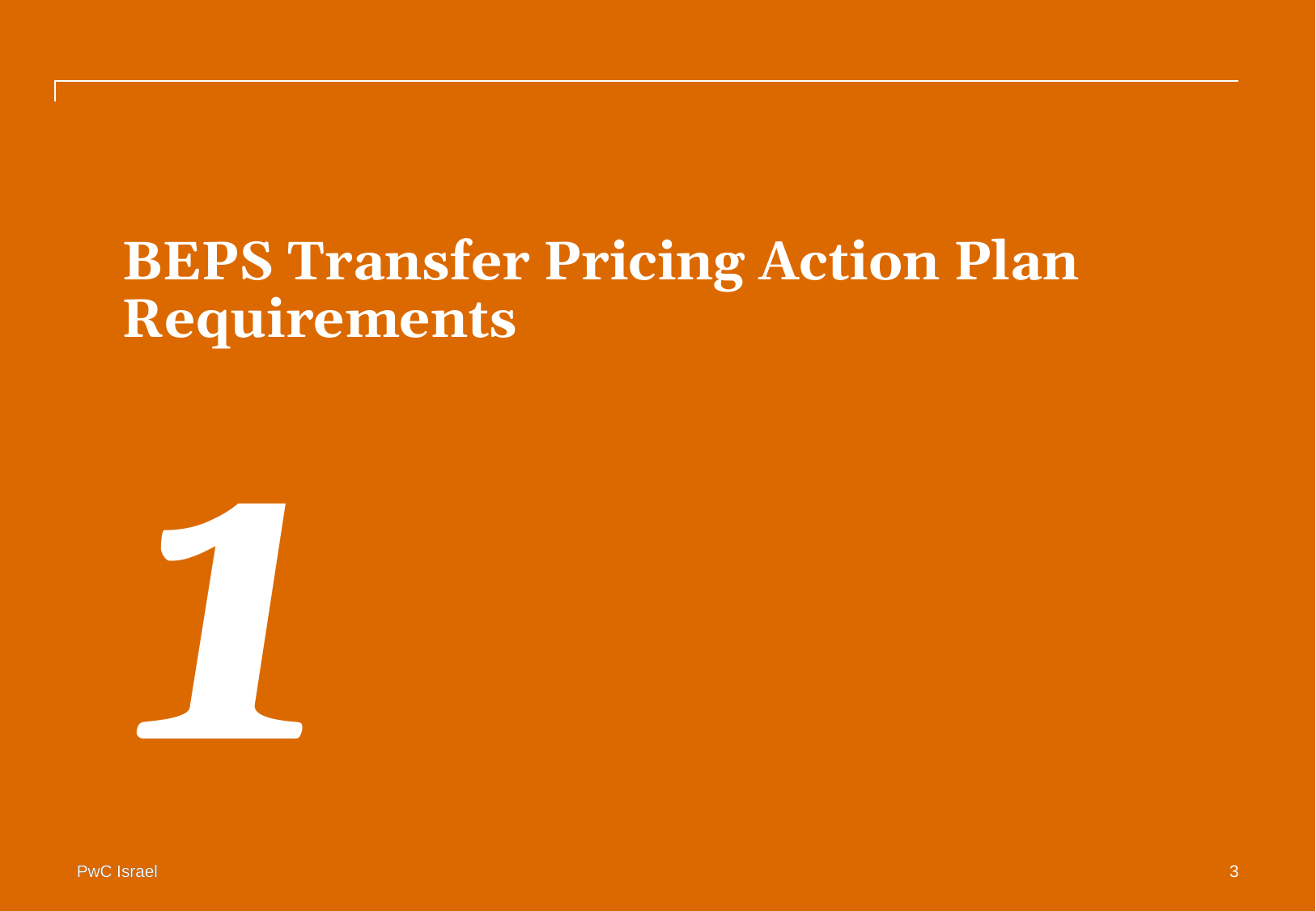

BEPS Transfer Pricing Action Plan Requirements
1

3